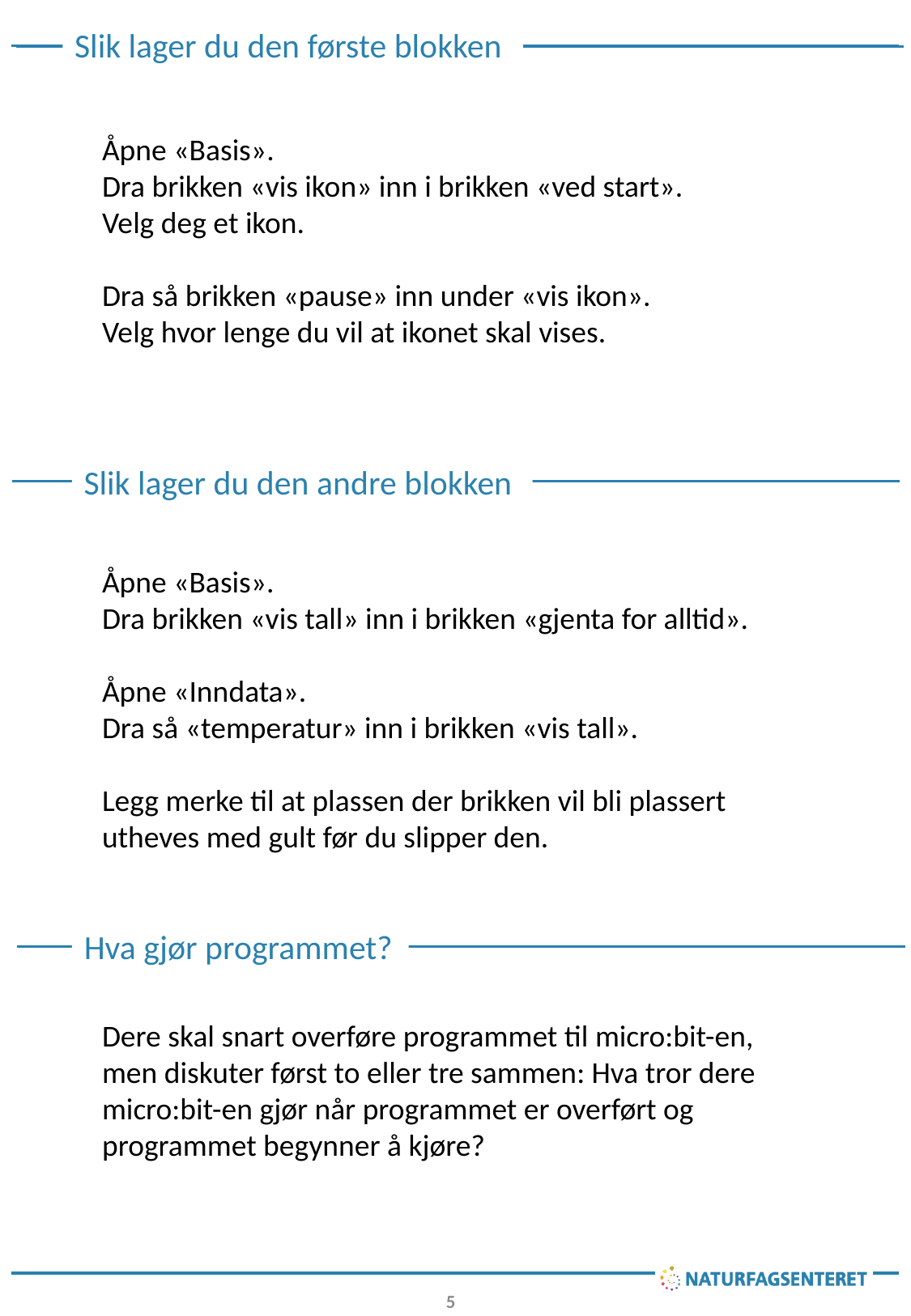

# Slik lager du den første blokken

Åpne «Basis».
Dra brikken «vis ikon» inn i brikken «ved start».
Velg deg et ikon.
Dra så brikken «pause» inn under «vis ikon».
Velg hvor lenge du vil at ikonet skal vises.
Slik lager du den andre blokken
Åpne «Basis».
Dra brikken «vis tall» inn i brikken «gjenta for alltid».
Åpne «Inndata».
Dra så «temperatur» inn i brikken «vis tall».

Legg merke til at plassen der brikken vil bli plassert utheves med gult før du slipper den.
Hva gjør programmet?
Dere skal snart overføre programmet til micro:bit-en, men diskuter først to eller tre sammen: Hva tror dere micro:bit-en gjør når programmet er overført og programmet begynner å kjøre?
5